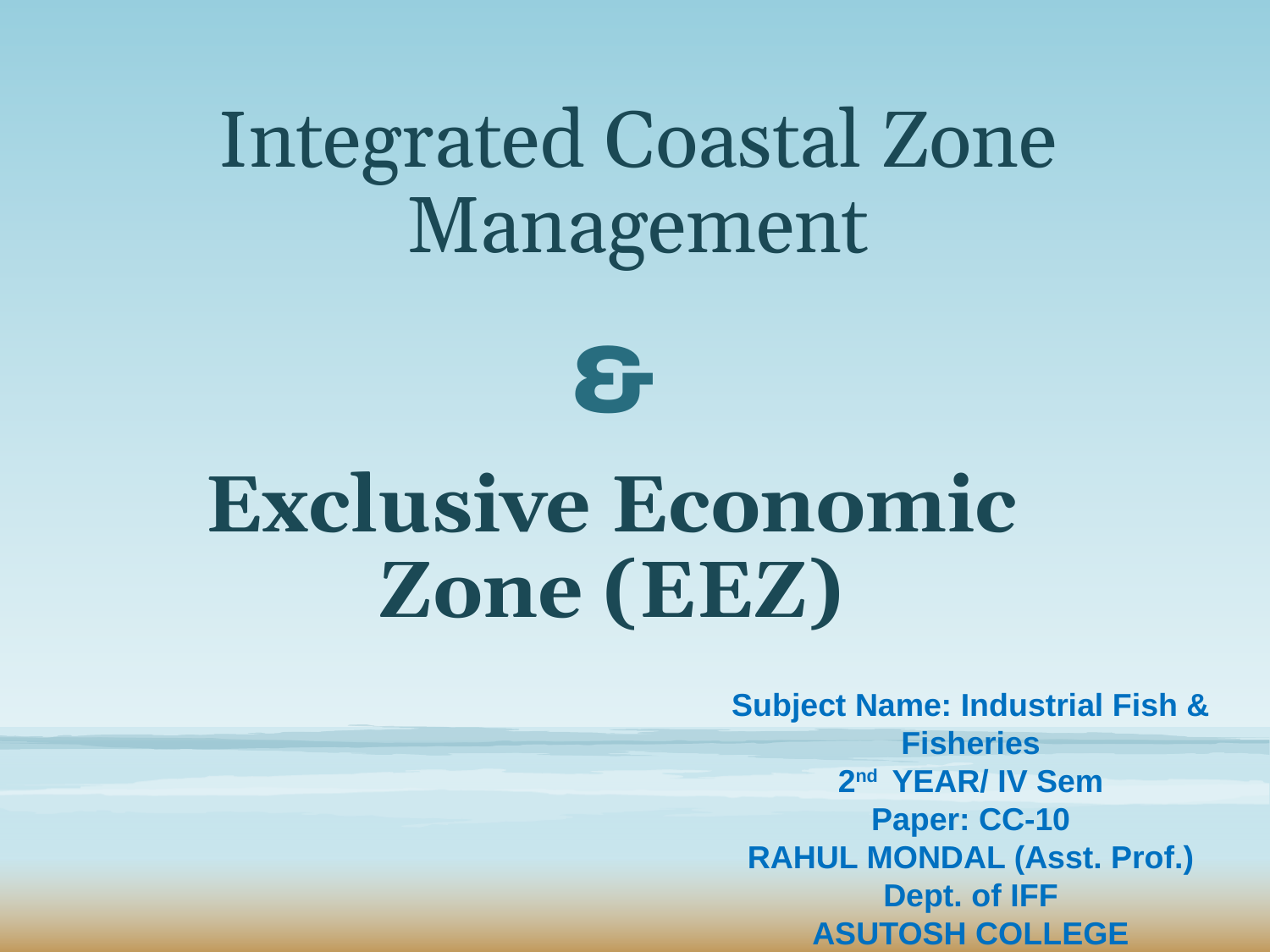

# Integrated Coastal Zone Management
&
Exclusive Economic Zone (EEZ)
Subject Name: Industrial Fish & Fisheries
2nd  YEAR/ IV Sem
Paper: CC-10
RAHUL MONDAL (Asst. Prof.)
Dept. of IFF
ASUTOSH COLLEGE